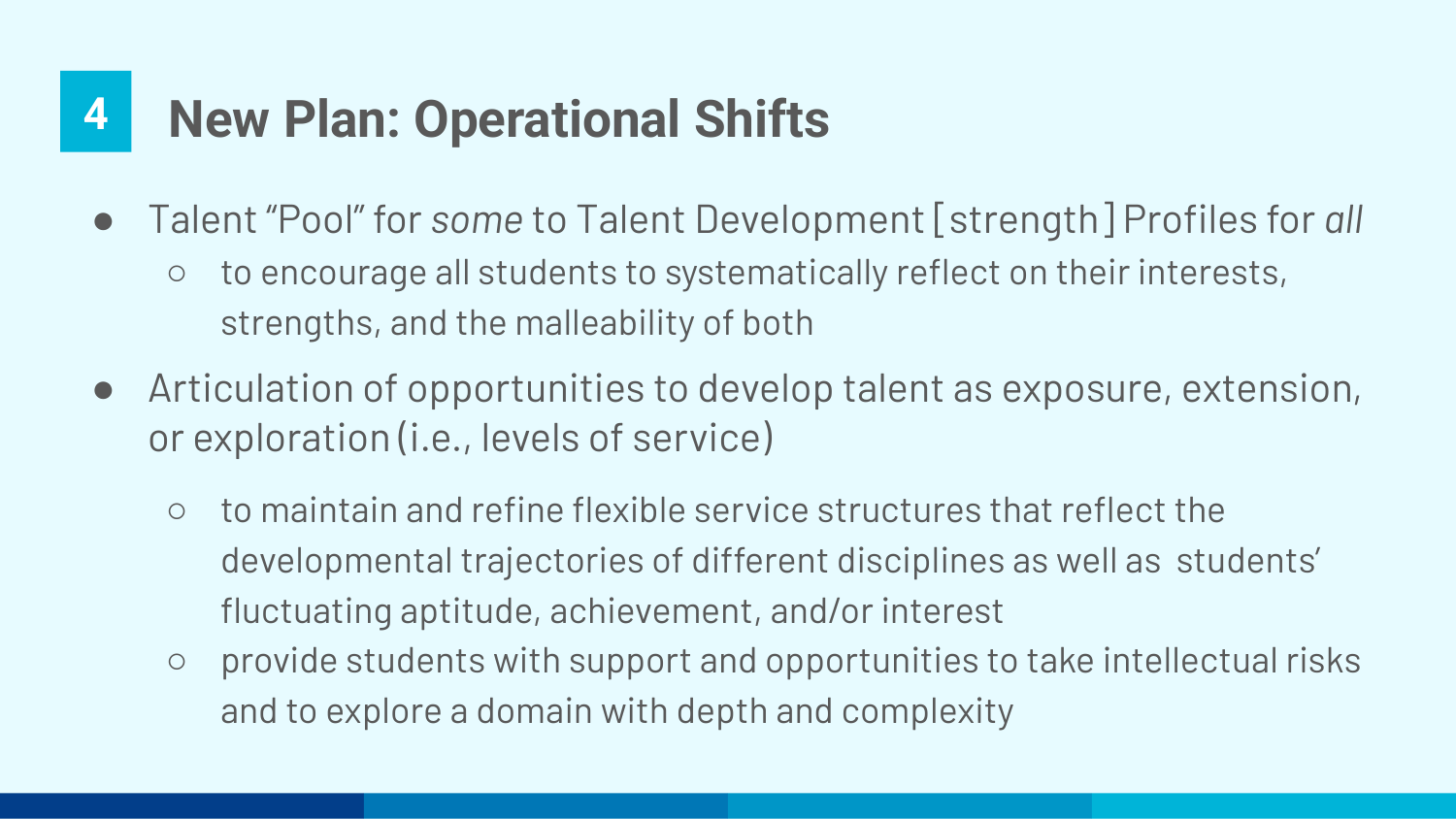

4
# New Plan: Operational Shifts
Talent “Pool” for some to Talent Development [strength] Profiles for all
to encourage all students to systematically reflect on their interests, strengths, and the malleability of both
Articulation of opportunities to develop talent as exposure, extension, or exploration (i.e., levels of service)
to maintain and refine flexible service structures that reflect the developmental trajectories of different disciplines as well as  students’ fluctuating aptitude, achievement, and/or interest
provide students with support and opportunities to take intellectual risks and to explore a domain with depth and complexity